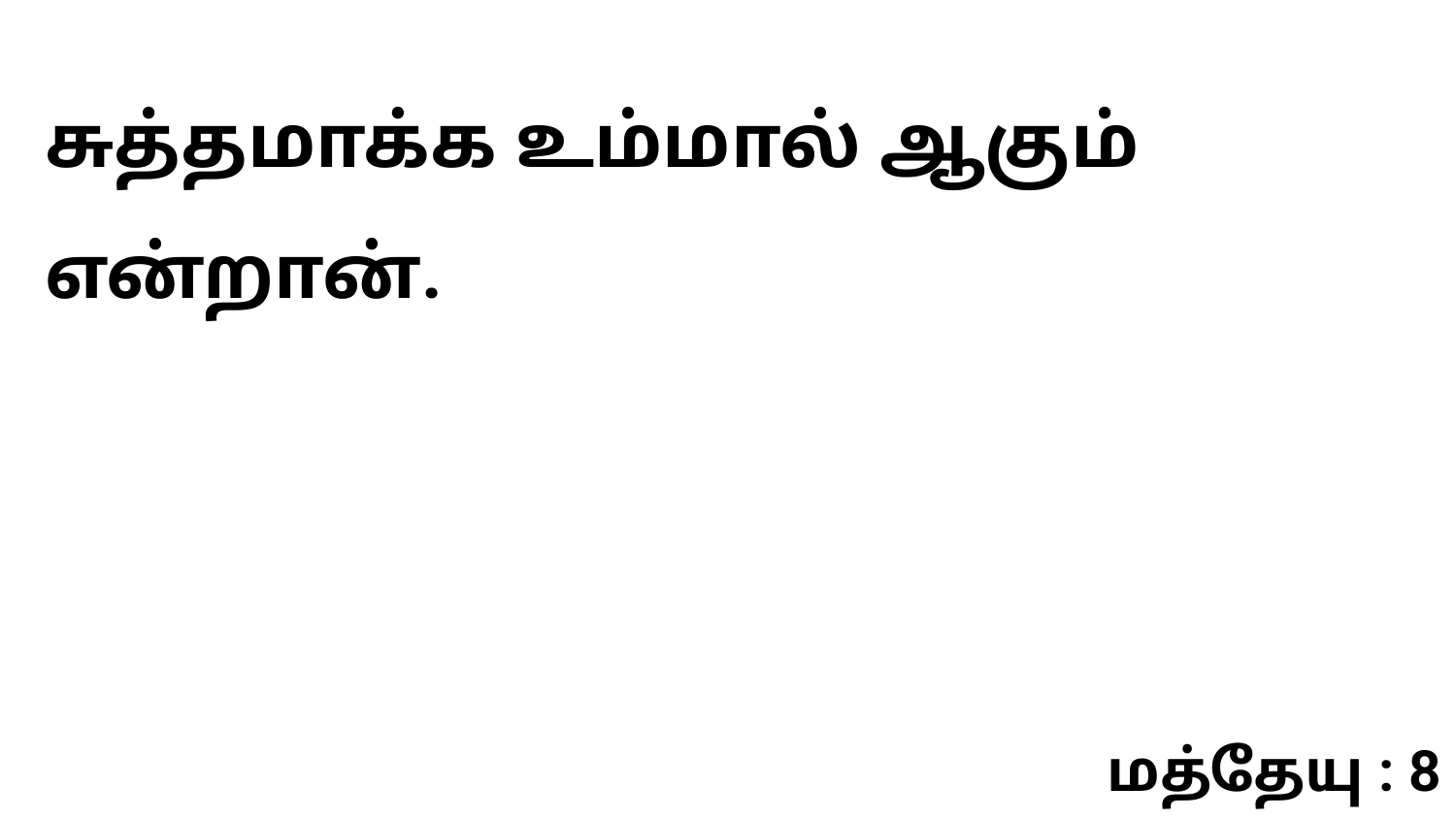

சுத்தமாக்க உம்மால் ஆகும் என்றான்.
மத்தேயு : 8